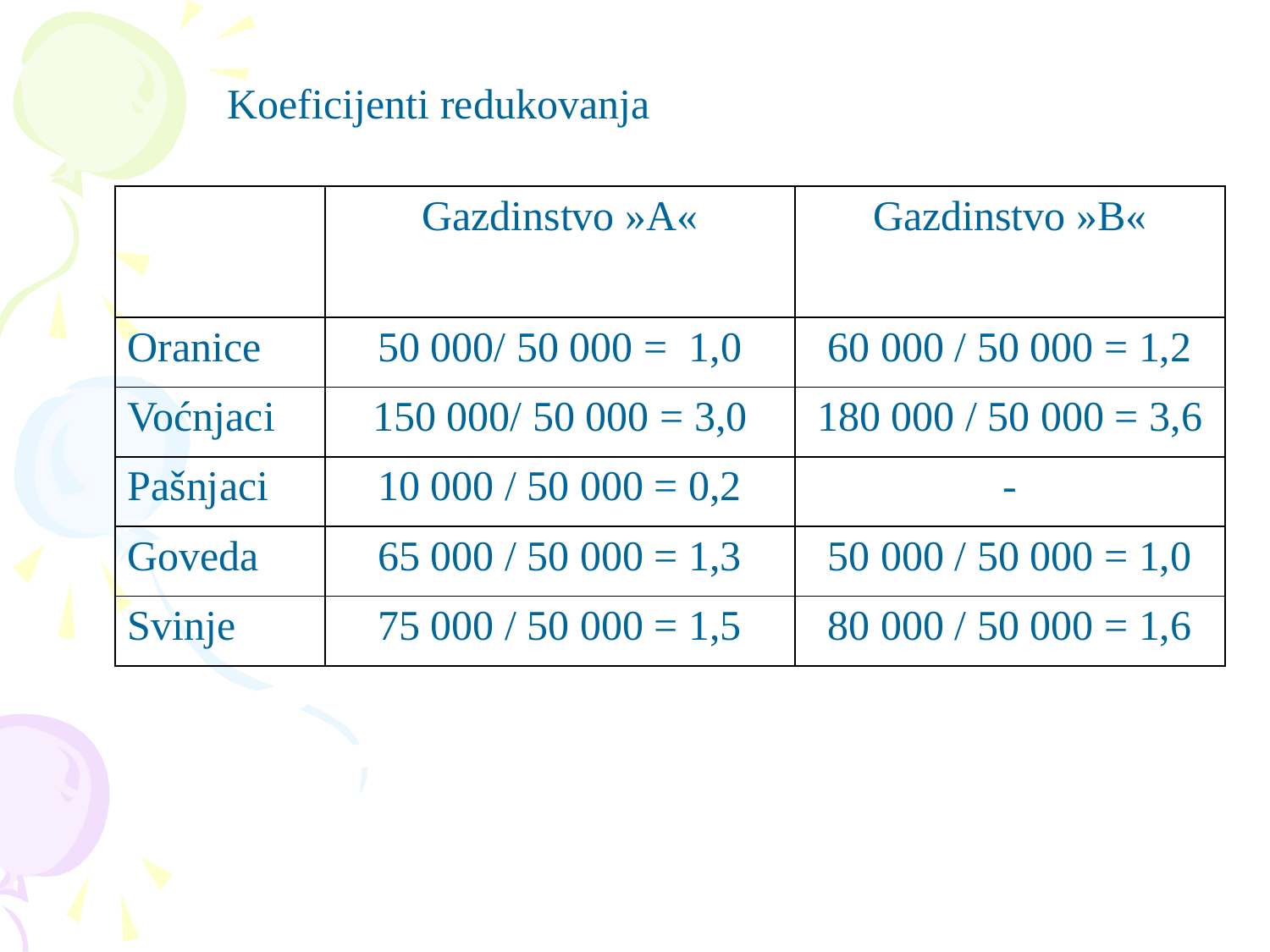

Koeficijenti redukovanja
|  | Gazdinstvo »A« | Gazdinstvo »B« |
| --- | --- | --- |
| Oranice | 50 000/ 50 000 = 1,0 | 60 000 / 50 000 = 1,2 |
| Voćnjaci | 150 000/ 50 000 = 3,0 | 180 000 / 50 000 = 3,6 |
| Pašnjaci | 10 000 / 50 000 = 0,2 | - |
| Goveda | 65 000 / 50 000 = 1,3 | 50 000 / 50 000 = 1,0 |
| Svinje | 75 000 / 50 000 = 1,5 | 80 000 / 50 000 = 1,6 |